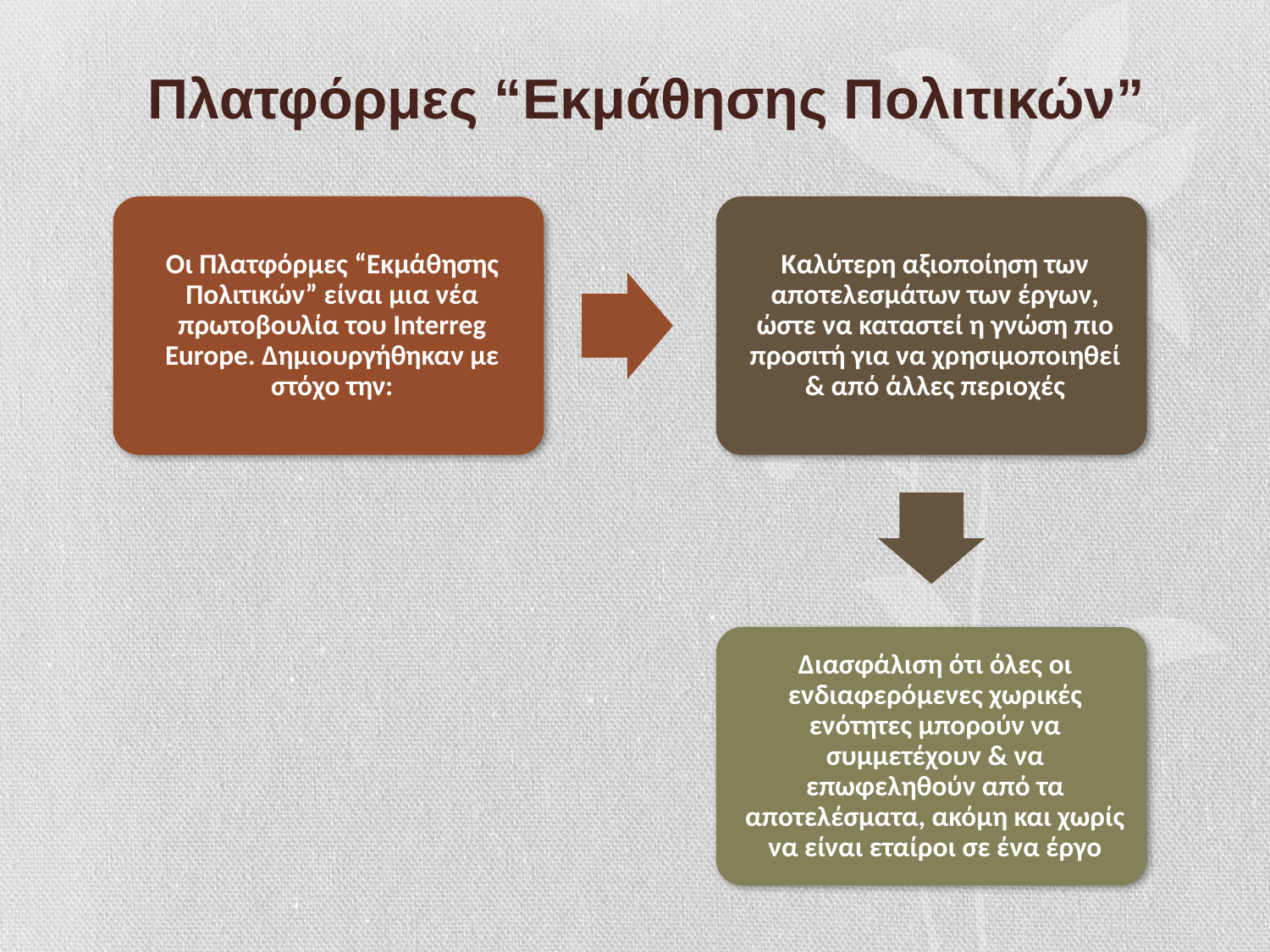

# Πλατφόρμες “Εκμάθησης Πολιτικών”
Οι Πλατφόρμες “Εκμάθησης Πολιτικών” είναι μια νέα πρωτοβουλία του Interreg Europe. Δημιουργήθηκαν με στόχο την:

Καλύτερη αξιοποίηση των αποτελεσμάτων των έργων, ώστε να καταστεί η γνώση πιο προσιτή για να χρησιμοποιηθεί & από άλλες περιοχές

Διασφάλιση ότι όλες οι ενδιαφερόμενες χωρικές ενότητες μπορούν να συμμετέχουν & να επωφεληθούν από τα αποτελέσματα, ακόμη και χωρίς να είναι εταίροι σε ένα έργο